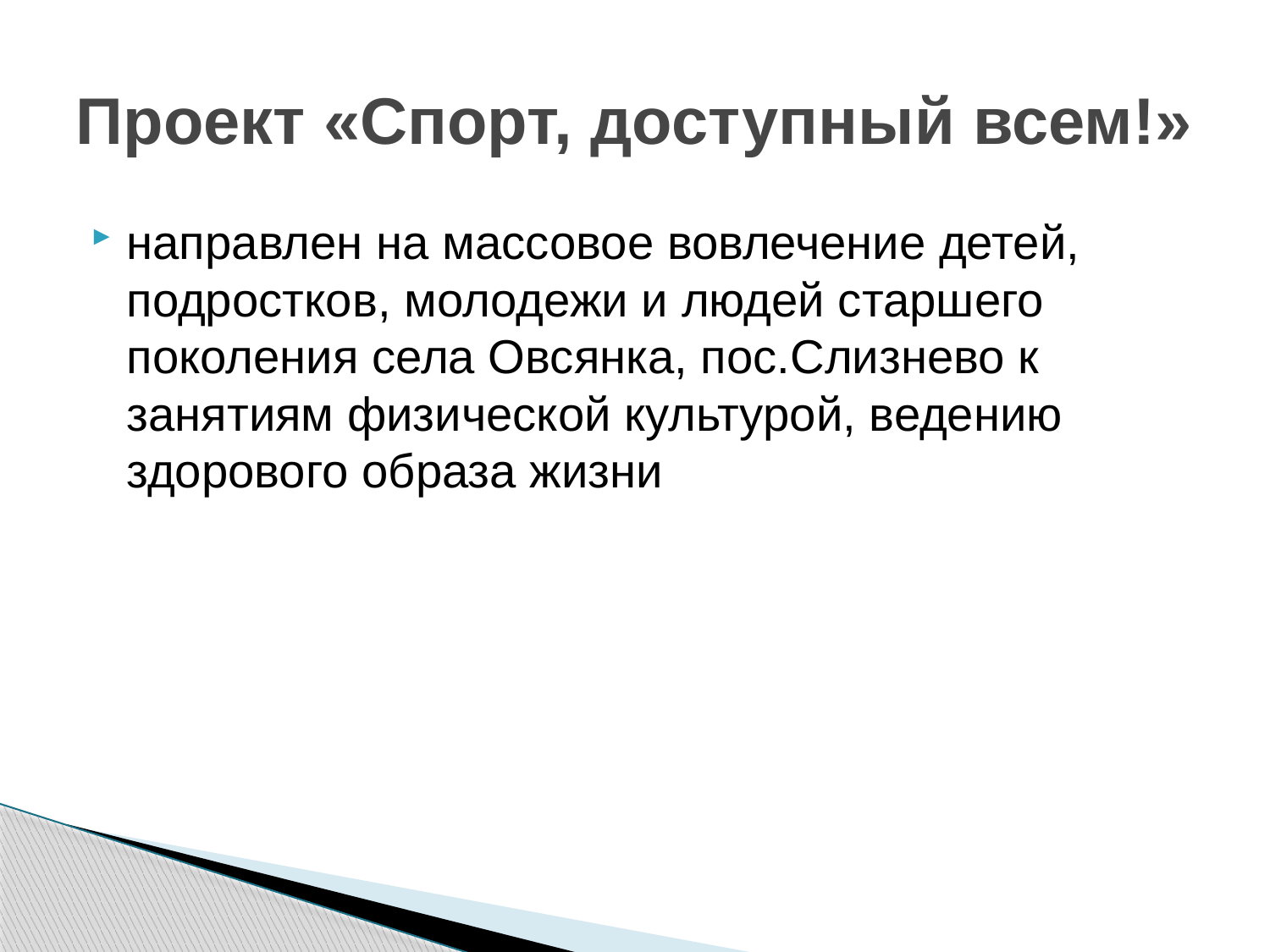

# Проект «Спорт, доступный всем!»
направлен на массовое вовлечение детей, подростков, молодежи и людей старшего поколения села Овсянка, пос.Слизнево к занятиям физической культурой, ведению здорового образа жизни